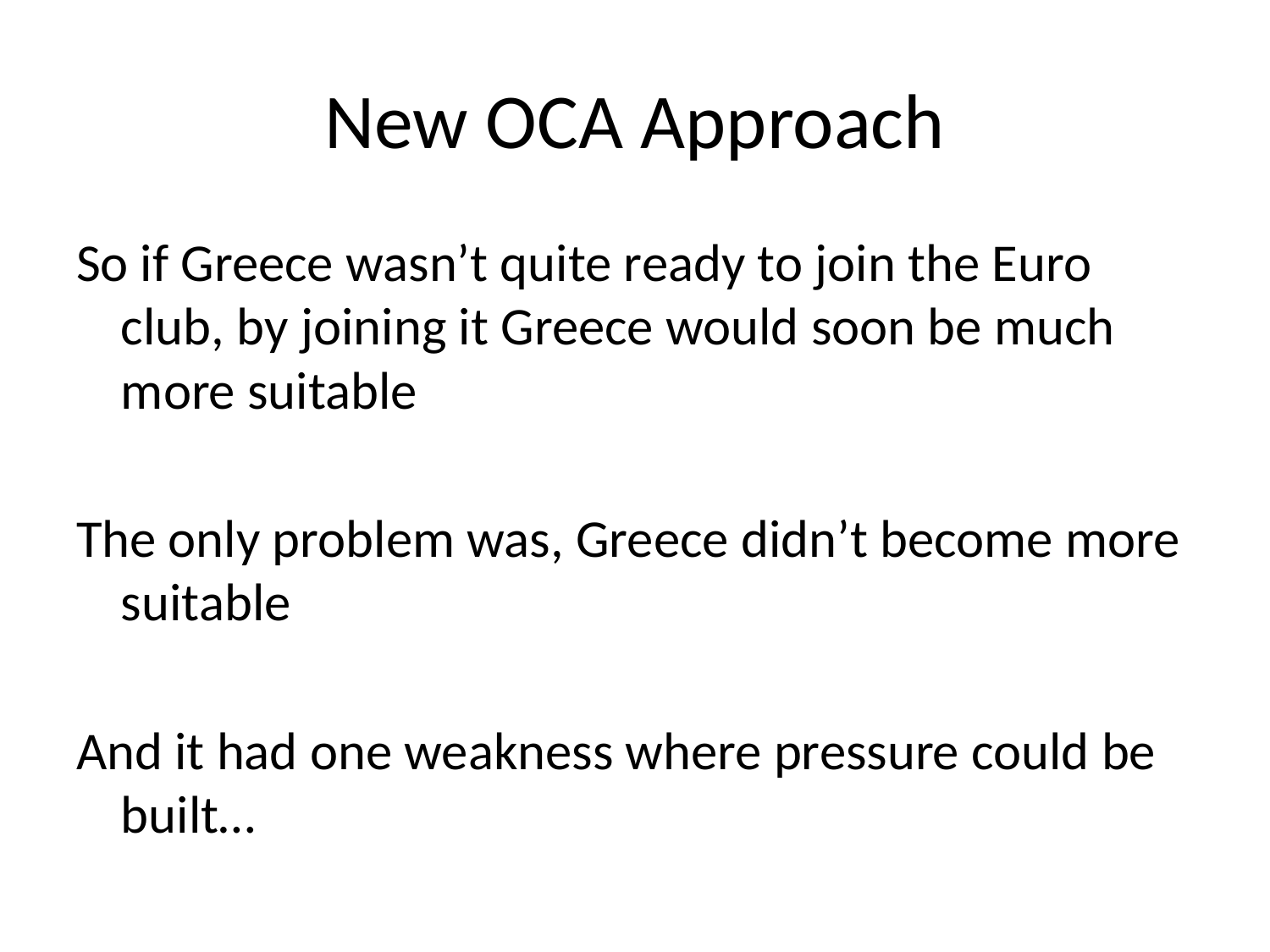

# New OCA Approach
So if Greece wasn’t quite ready to join the Euro club, by joining it Greece would soon be much more suitable

The only problem was, Greece didn’t become more suitable

And it had one weakness where pressure could be built…